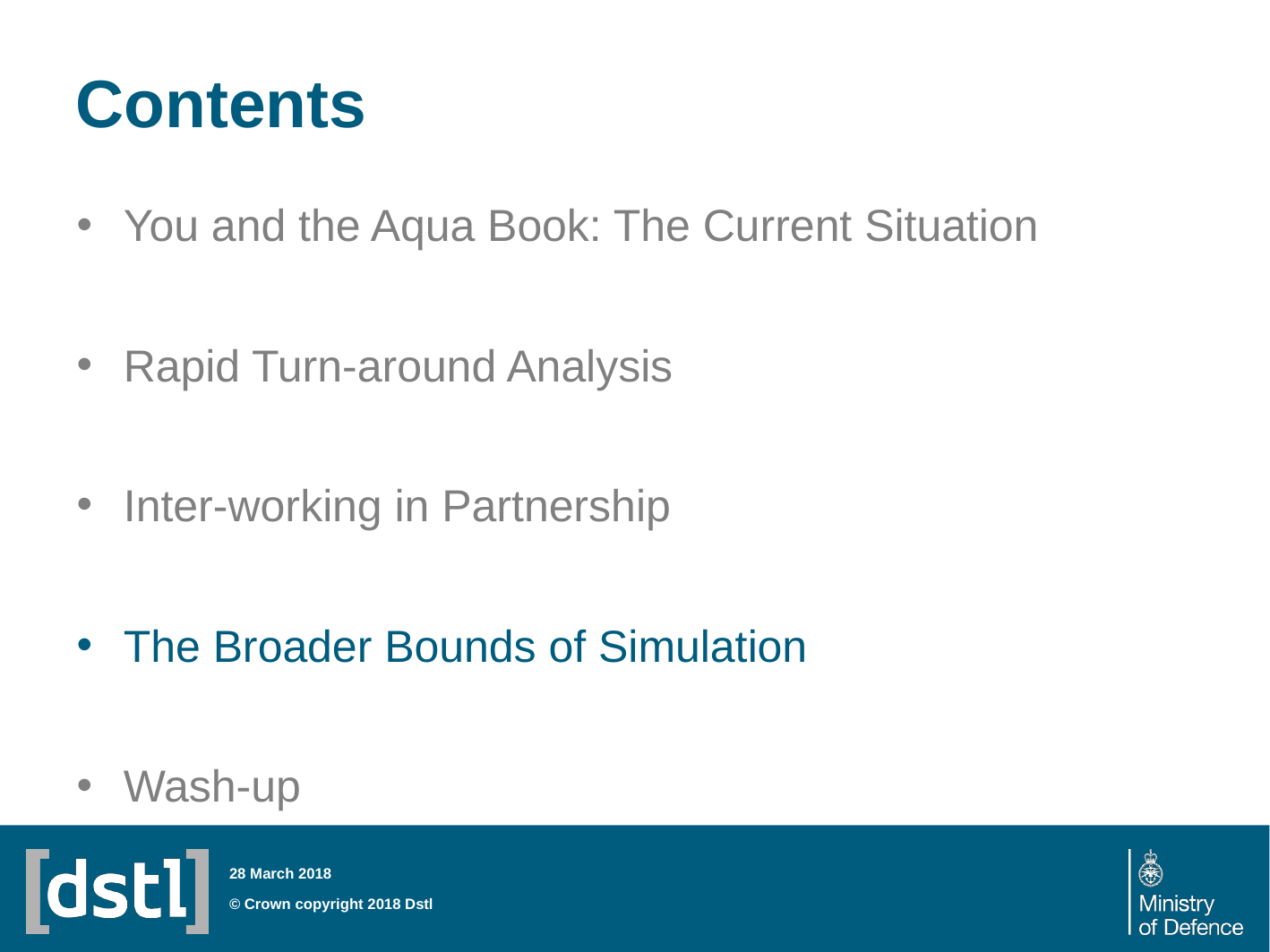

# Contents
You and the Aqua Book: The Current Situation

Rapid Turn-around Analysis

Inter-working in Partnership

The Broader Bounds of Simulation

Wash-up

28 March 2018
© Crown copyright 2018 Dstl